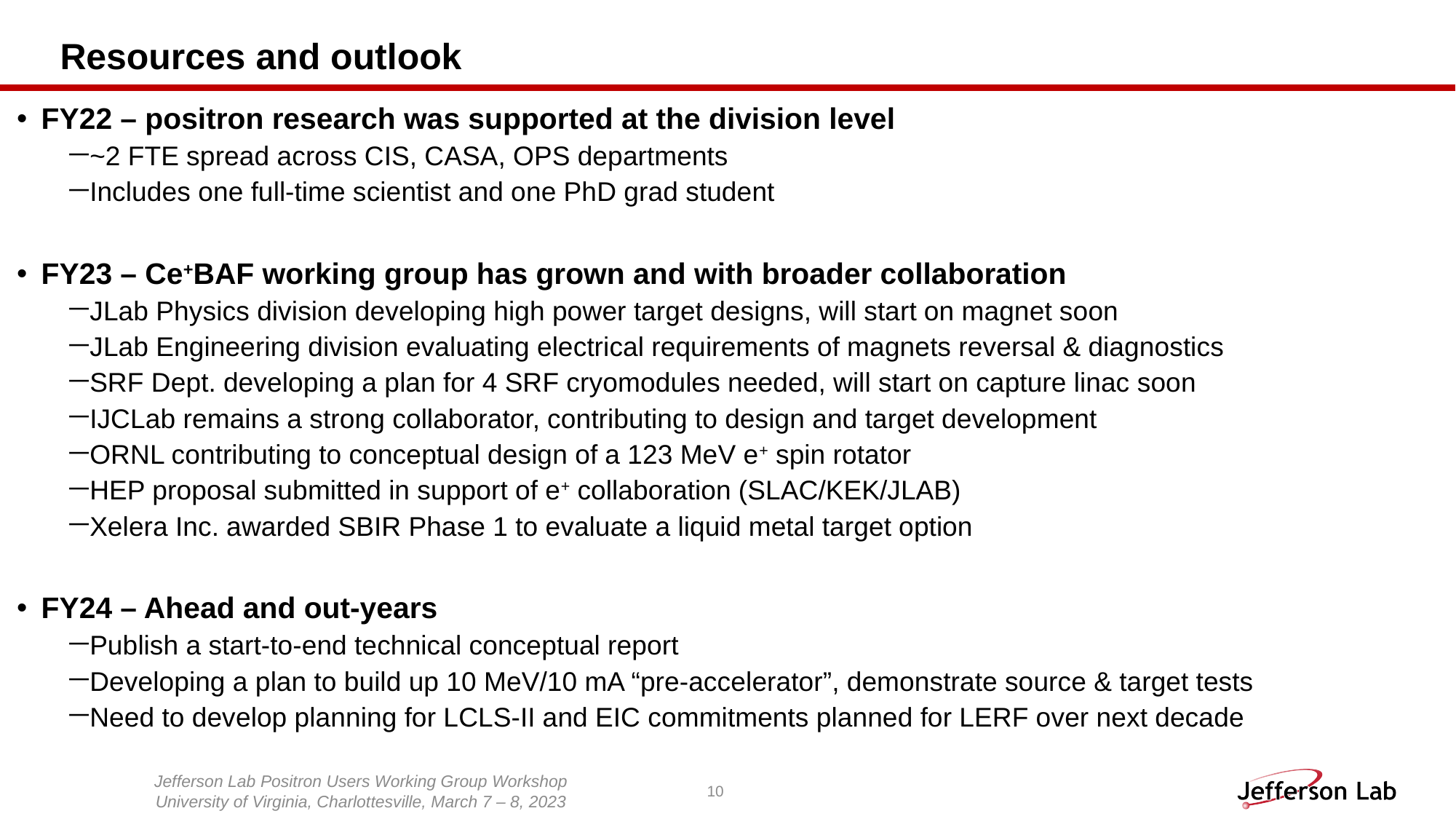

# Resources and outlook
FY22 – positron research was supported at the division level
~2 FTE spread across CIS, CASA, OPS departments
Includes one full-time scientist and one PhD grad student

FY23 – Ce+BAF working group has grown and with broader collaboration
JLab Physics division developing high power target designs, will start on magnet soon
JLab Engineering division evaluating electrical requirements of magnets reversal & diagnostics
SRF Dept. developing a plan for 4 SRF cryomodules needed, will start on capture linac soon
IJCLab remains a strong collaborator, contributing to design and target development
ORNL contributing to conceptual design of a 123 MeV e+ spin rotator
HEP proposal submitted in support of e+ collaboration (SLAC/KEK/JLAB)
Xelera Inc. awarded SBIR Phase 1 to evaluate a liquid metal target option

FY24 – Ahead and out-years
Publish a start-to-end technical conceptual report
Developing a plan to build up 10 MeV/10 mA “pre-accelerator”, demonstrate source & target tests
Need to develop planning for LCLS-II and EIC commitments planned for LERF over next decade

Jefferson Lab Positron Users Working Group Workshop
University of Virginia, Charlottesville, March 7 – 8, 2023
10